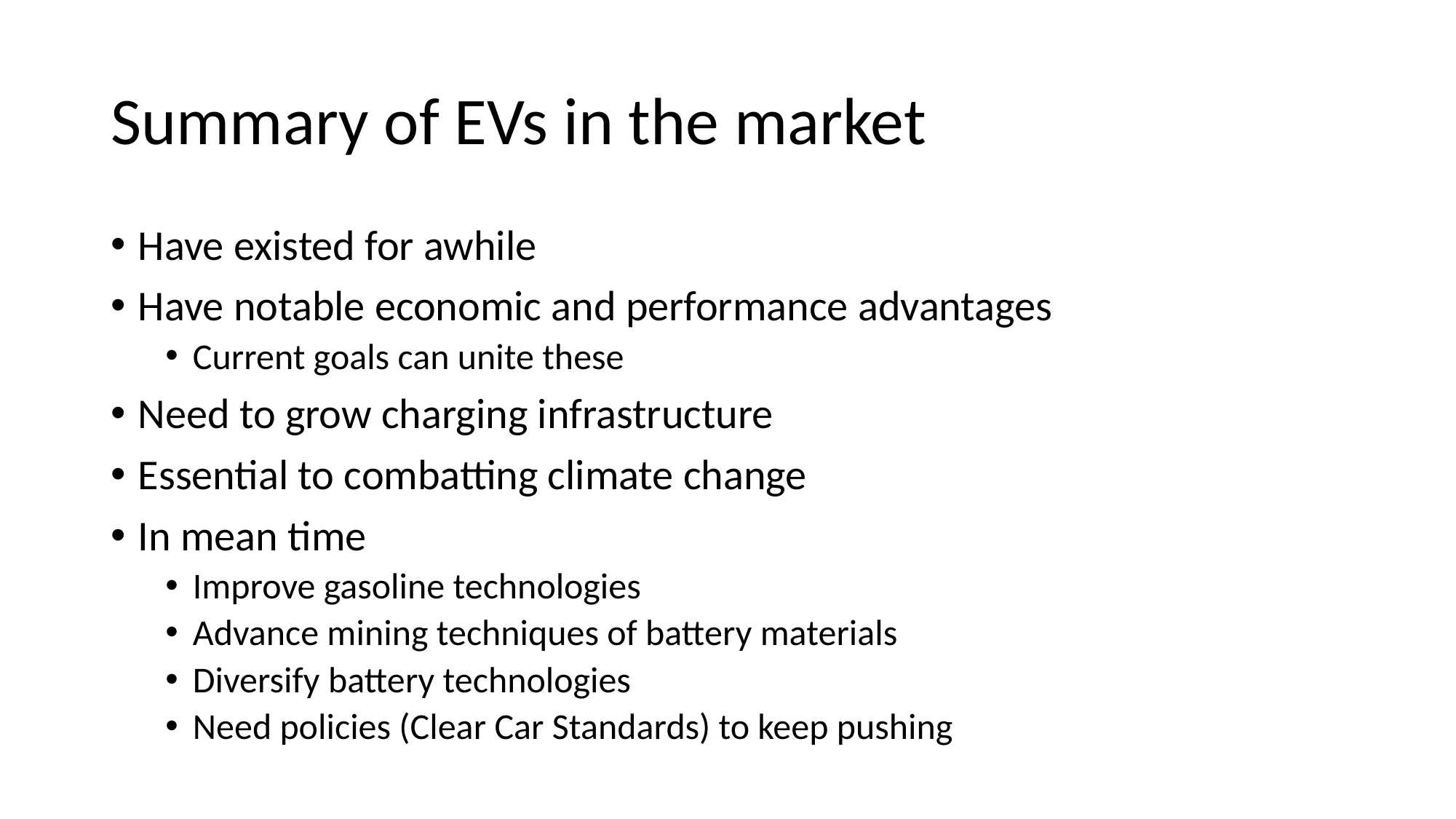

# Summary of EVs in the market
Have existed for awhile
Have notable economic and performance advantages
Current goals can unite these
Need to grow charging infrastructure
Essential to combatting climate change
In mean time
Improve gasoline technologies
Advance mining techniques of battery materials
Diversify battery technologies
Need policies (Clear Car Standards) to keep pushing